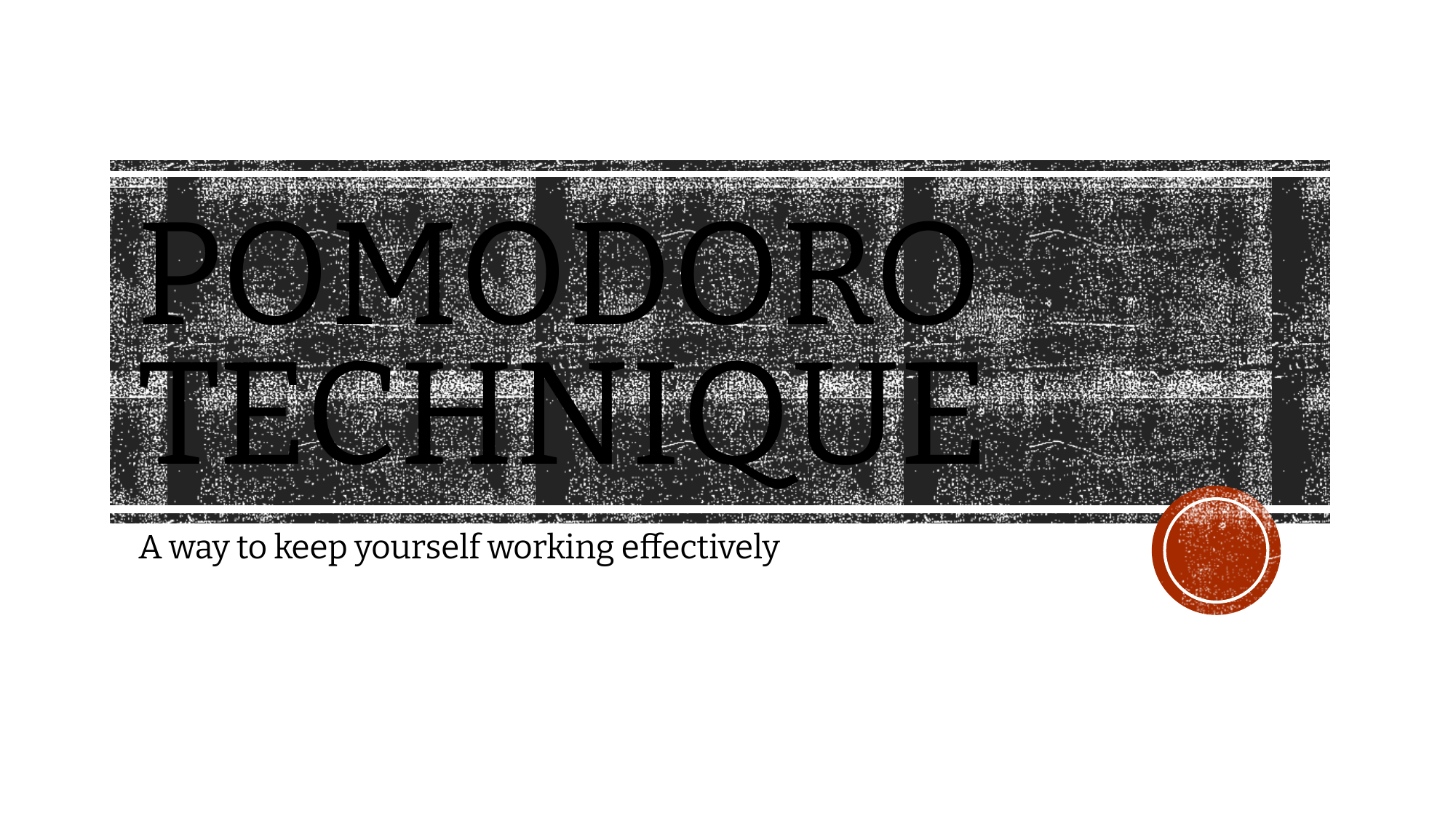

# Pomodoro technique
A way to keep yourself working effectively